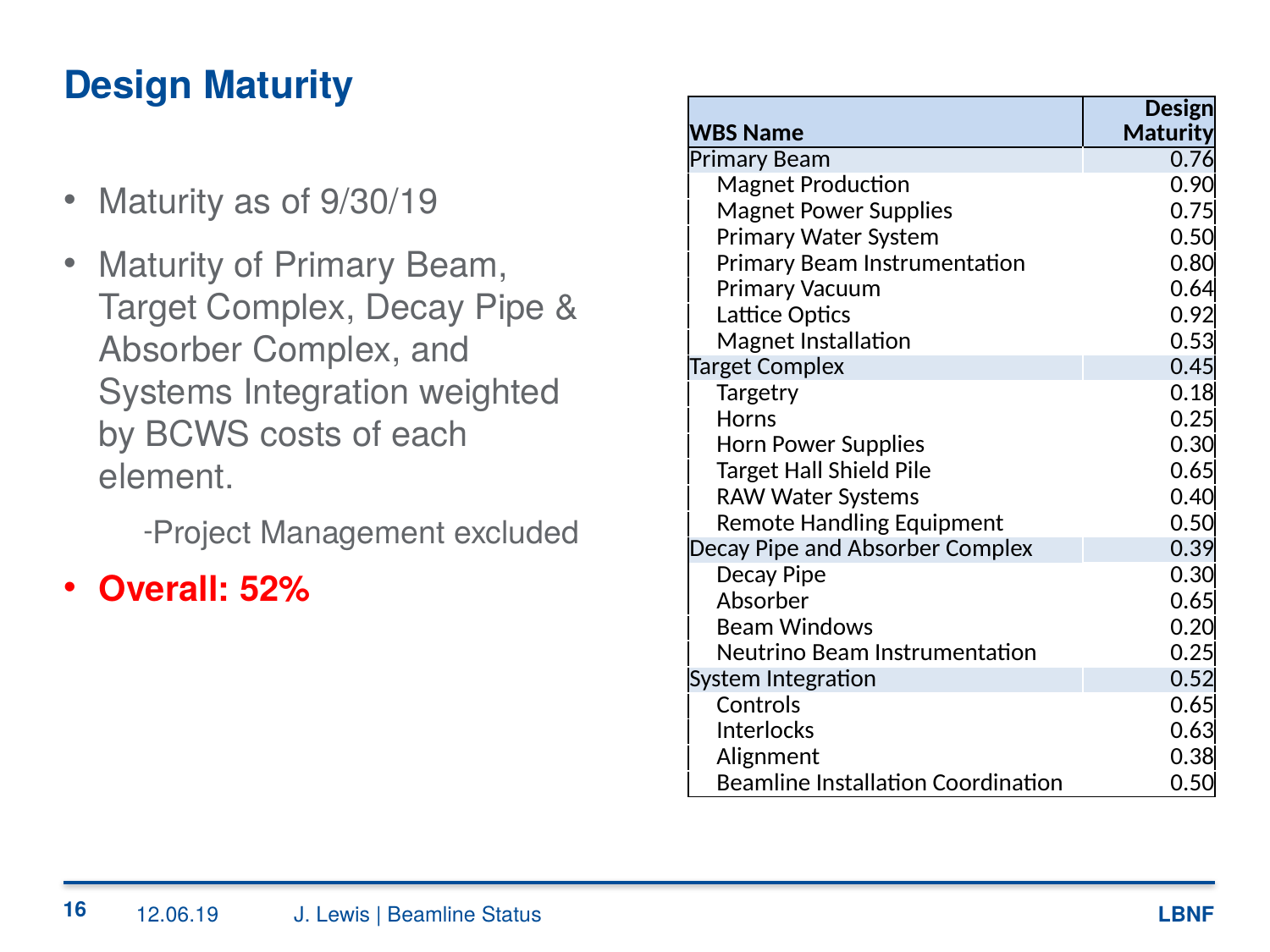

# Design Maturity
| WBS Name | Design Maturity |
| --- | --- |
| Primary Beam | 0.76 |
| Magnet Production | 0.90 |
| Magnet Power Supplies | 0.75 |
| Primary Water System | 0.50 |
| Primary Beam Instrumentation | 0.80 |
| Primary Vacuum | 0.64 |
| Lattice Optics | 0.92 |
| Magnet Installation | 0.53 |
| Target Complex | 0.45 |
| Targetry | 0.18 |
| Horns | 0.25 |
| Horn Power Supplies | 0.30 |
| Target Hall Shield Pile | 0.65 |
| RAW Water Systems | 0.40 |
| Remote Handling Equipment | 0.50 |
| Decay Pipe and Absorber Complex | 0.39 |
| Decay Pipe | 0.30 |
| Absorber | 0.65 |
| Beam Windows | 0.20 |
| Neutrino Beam Instrumentation | 0.25 |
| System Integration | 0.52 |
| Controls | 0.65 |
| Interlocks | 0.63 |
| Alignment | 0.38 |
| Beamline Installation Coordination | 0.50 |
Maturity as of 9/30/19
Maturity of Primary Beam, Target Complex, Decay Pipe & Absorber Complex, and Systems Integration weighted by BCWS costs of each element.
Project Management excluded
Overall: 52%

16
12.06.19
J. Lewis | Beamline Status